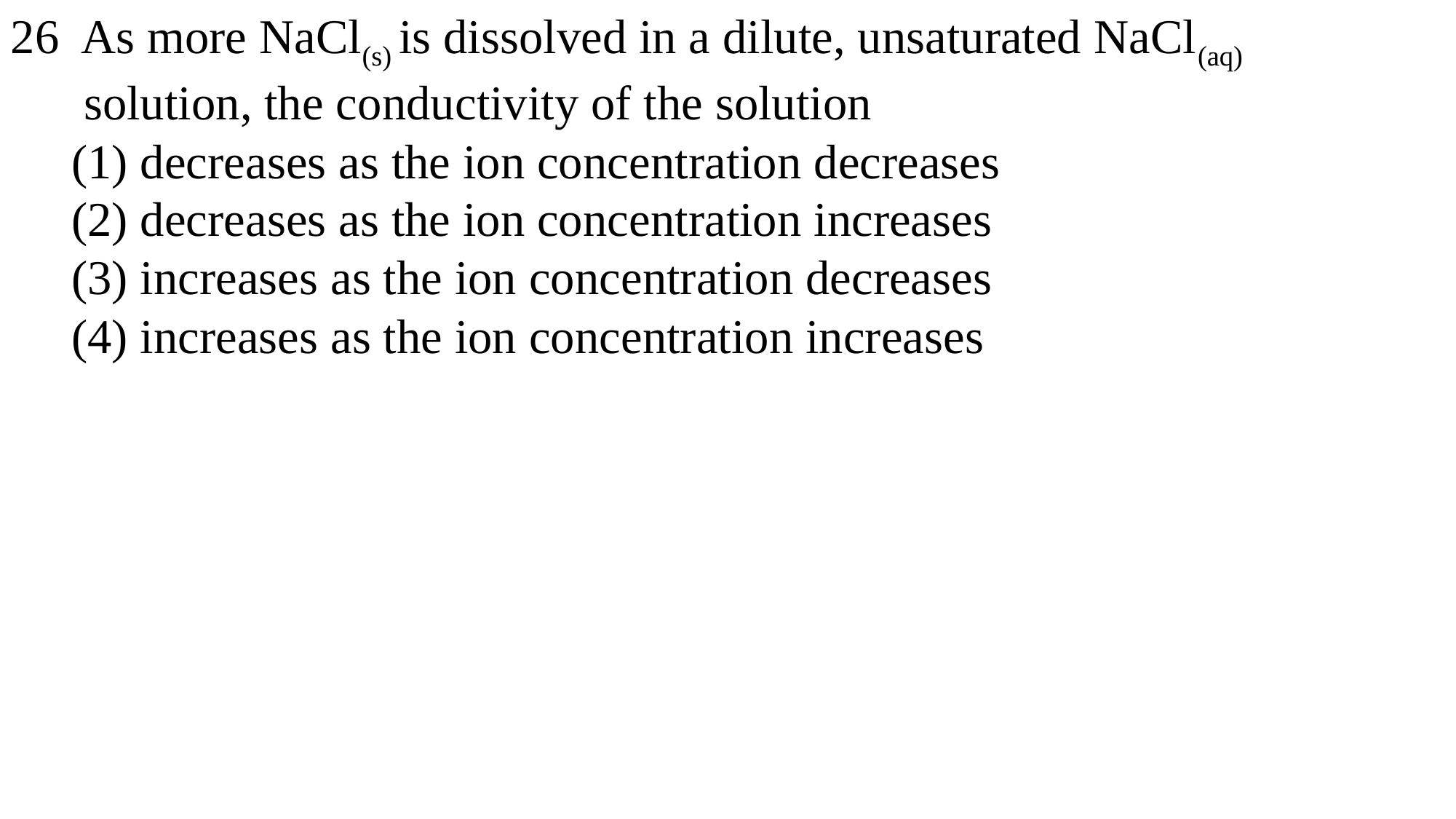

26  As more NaCl(s) is dissolved in a dilute, unsaturated NaCl(aq)
      solution, the conductivity of the solution
     (1) decreases as the ion concentration decreases
     (2) decreases as the ion concentration increases
     (3) increases as the ion concentration decreases
     (4) increases as the ion concentration increases